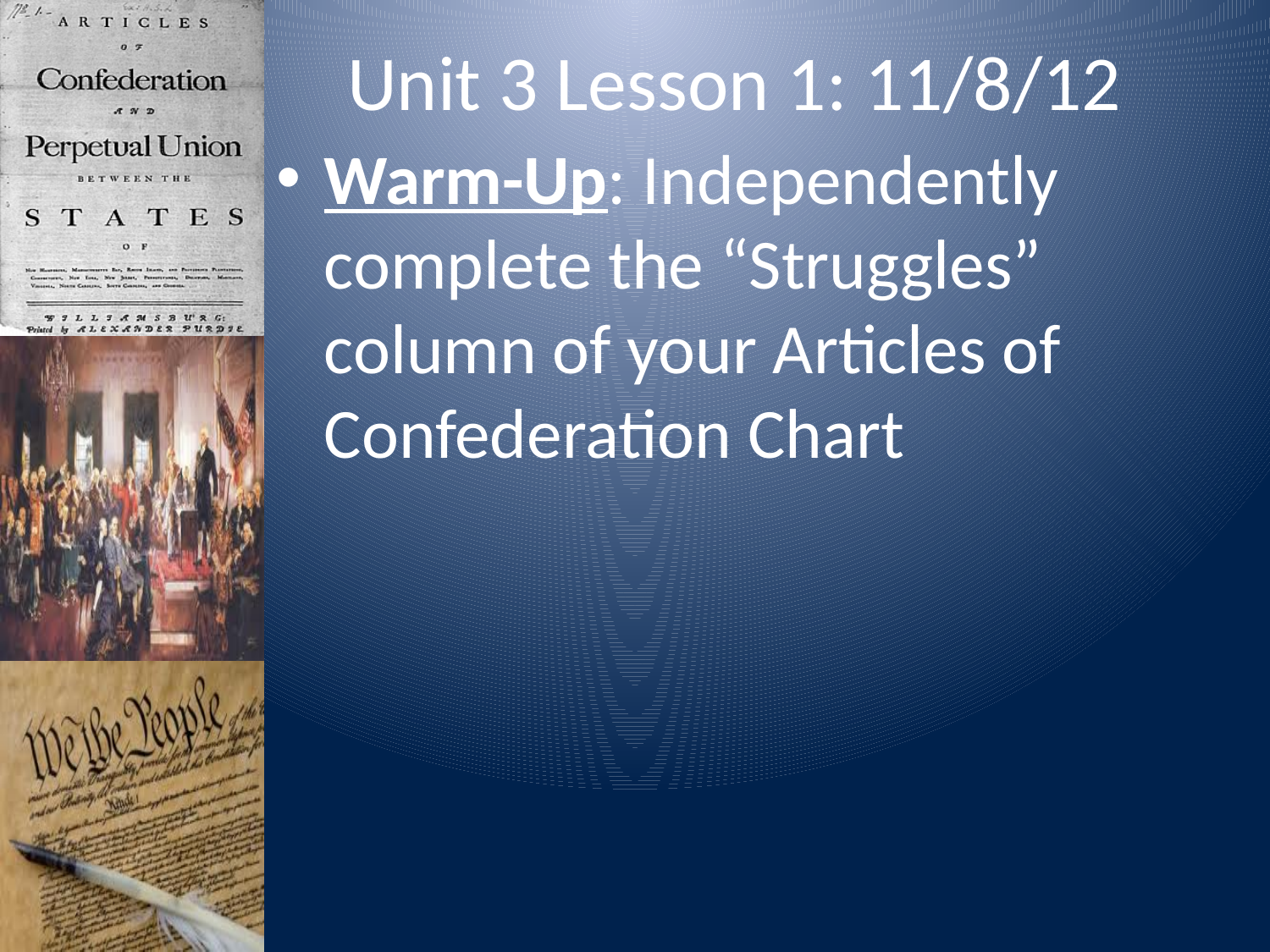

# Unit 3 Lesson 1: 11/8/12
Warm-Up: Independently complete the “Struggles” column of your Articles of Confederation Chart